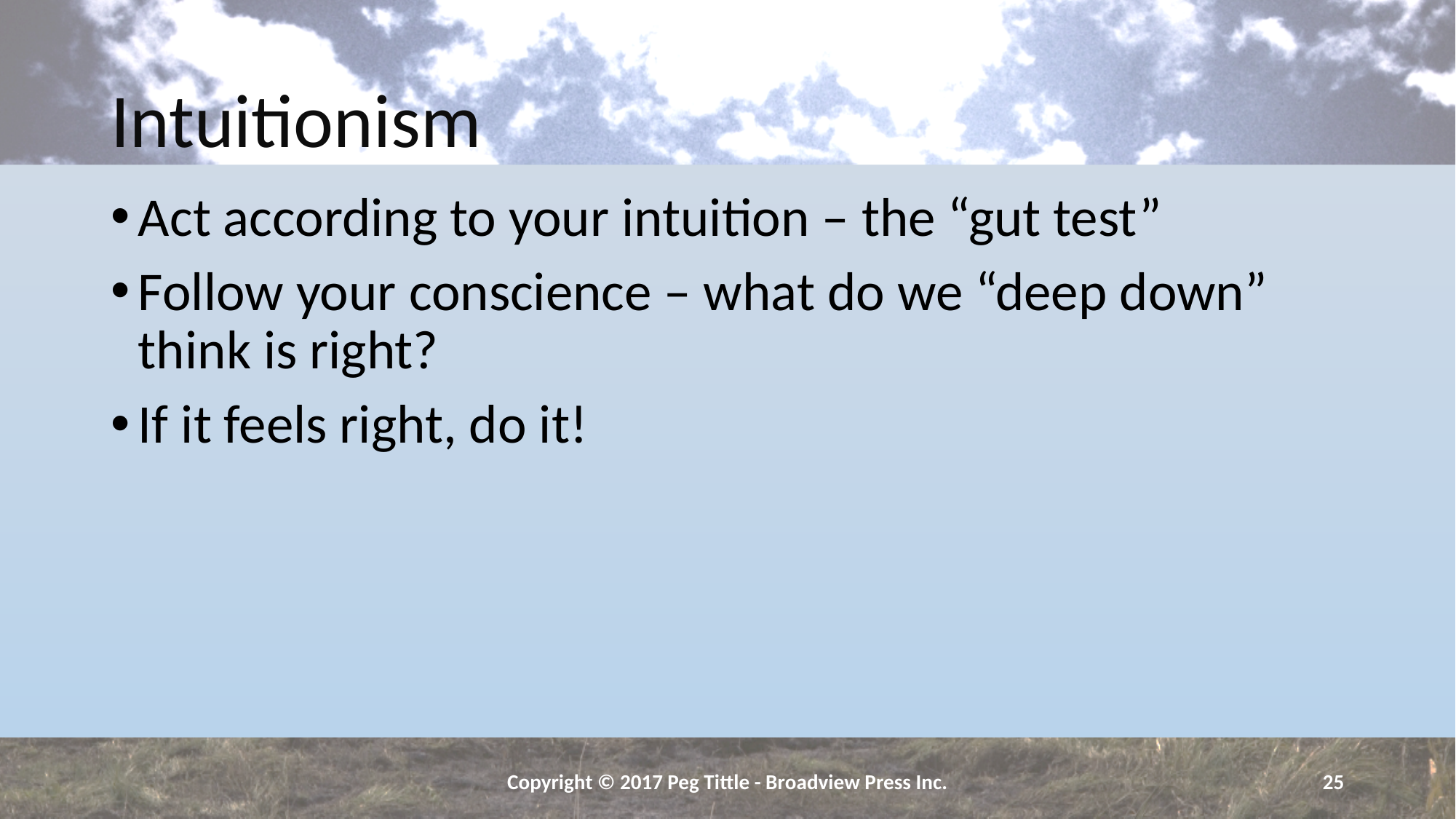

# Intuitionism
Act according to your intuition – the “gut test”
Follow your conscience – what do we “deep down” think is right?
If it feels right, do it!
Copyright © 2017 Peg Tittle - Broadview Press Inc.
25